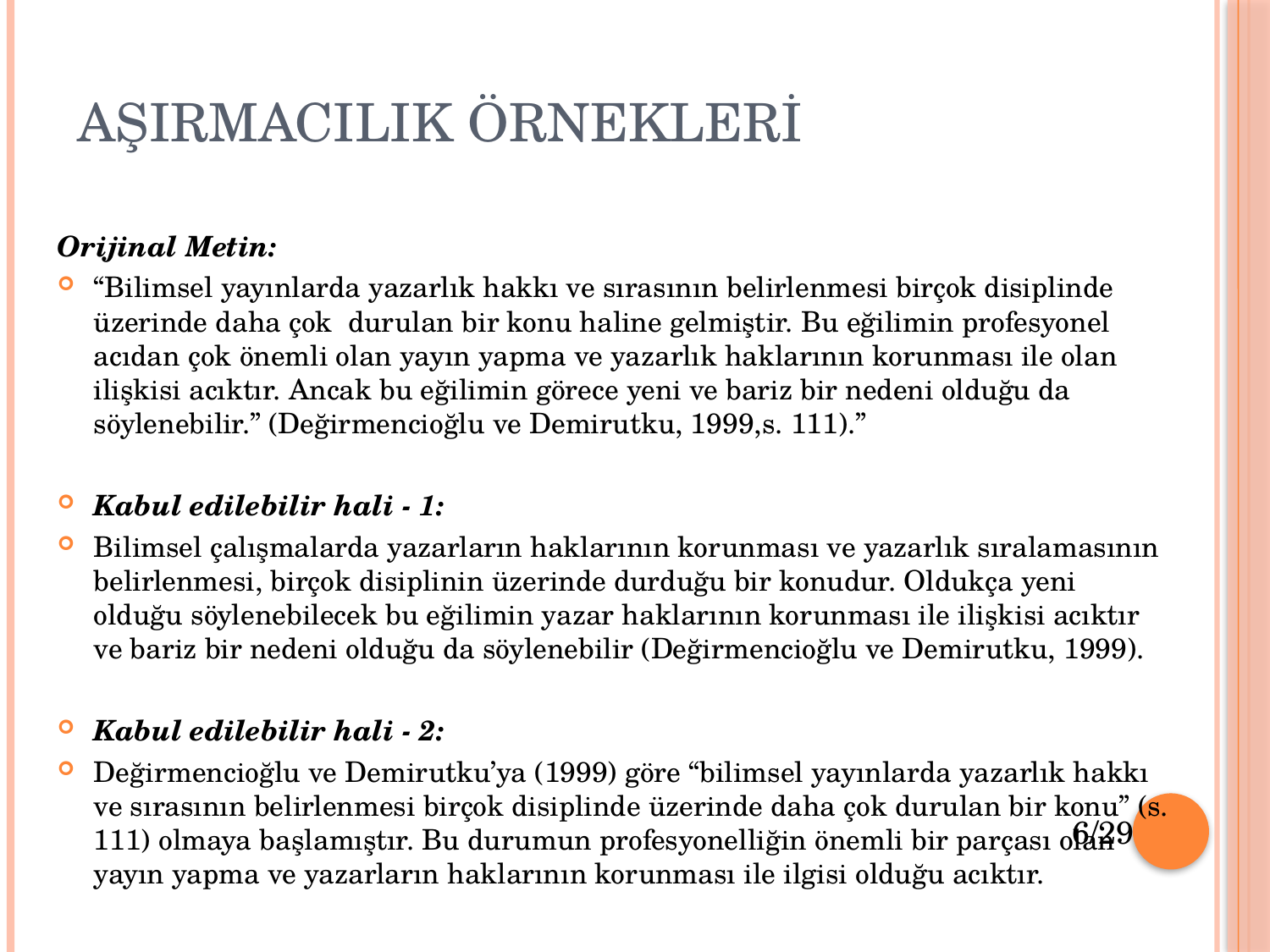

# AŞIRMACILIK ÖRNEKLERİ
Orijinal Metin:
“Bilimsel yayınlarda yazarlık hakkı ve sırasının belirlenmesi birçok disiplinde üzerinde daha çok  durulan bir konu haline gelmiştir. Bu eğilimin profesyonel acıdan çok önemli olan yayın yapma ve yazarlık haklarının korunması ile olan ilişkisi acıktır. Ancak bu eğilimin görece yeni ve bariz bir nedeni olduğu da söylenebilir.” (Değirmencioğlu ve Demirutku, 1999,s. 111).”

Kabul edilebilir hali - 1:
Bilimsel çalışmalarda yazarların haklarının korunması ve yazarlık sıralamasının belirlenmesi, birçok disiplinin üzerinde durduğu bir konudur. Oldukça yeni olduğu söylenebilecek bu eğilimin yazar haklarının korunması ile ilişkisi acıktır ve bariz bir nedeni olduğu da söylenebilir (Değirmencioğlu ve Demirutku, 1999).

Kabul edilebilir hali - 2:
Değirmencioğlu ve Demirutku’ya (1999) göre “bilimsel yayınlarda yazarlık hakkı ve sırasının belirlenmesi birçok disiplinde üzerinde daha çok durulan bir konu” (s. 111) olmaya başlamıştır. Bu durumun profesyonelliğin önemli bir parçası olan yayın yapma ve yazarların haklarının korunması ile ilgisi olduğu acıktır.